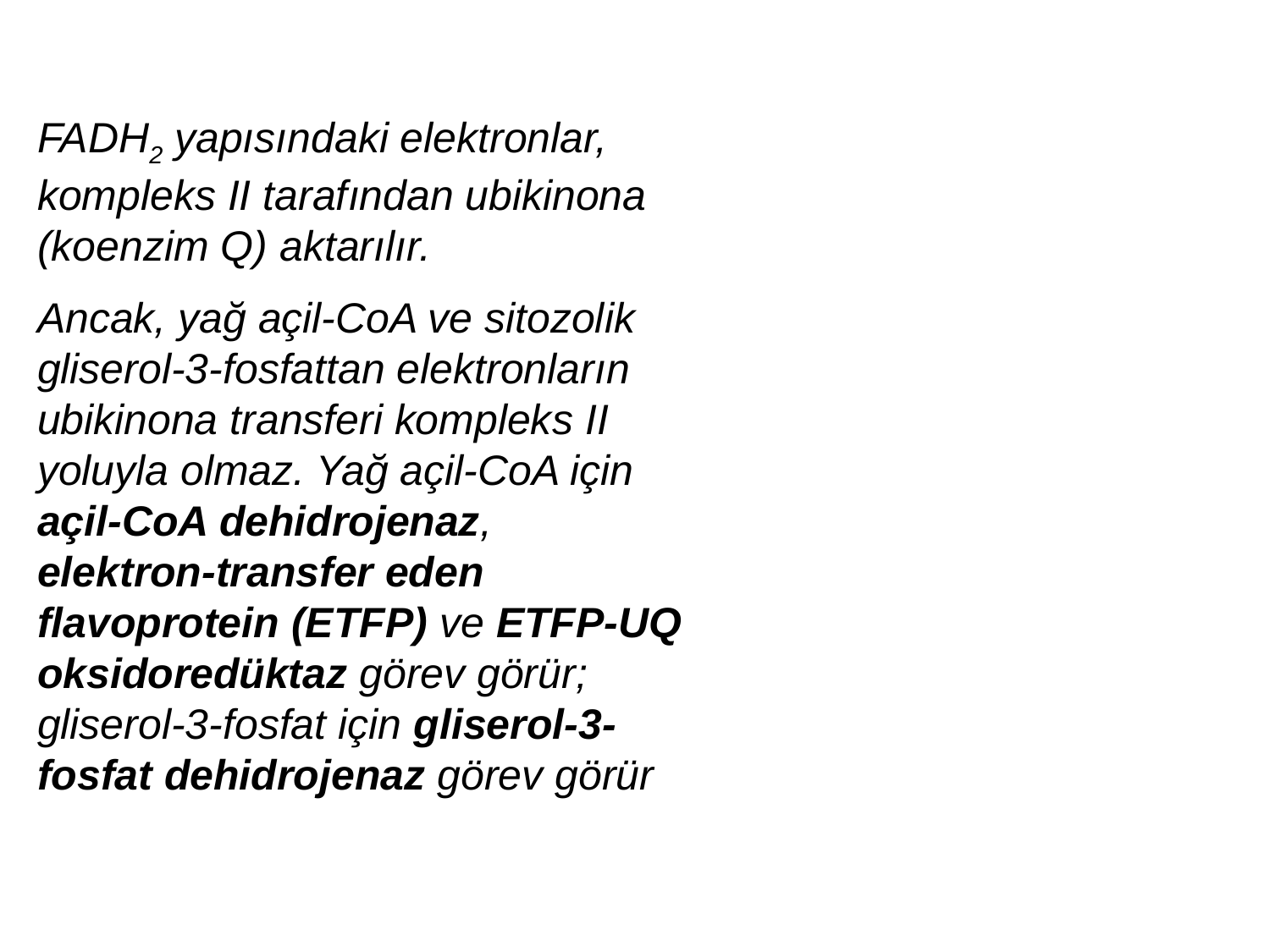

FADH2 yapısındaki elektronlar, kompleks II tarafından ubikinona (koenzim Q) aktarılır.
Ancak, yağ açil-CoA ve sitozolik gliserol-3-fosfattan elektronların ubikinona transferi kompleks II yoluyla olmaz. Yağ açil-CoA için açil-CoA dehidrojenaz, elektron-transfer eden flavoprotein (ETFP) ve ETFP-UQ oksidoredüktaz görev görür; gliserol-3-fosfat için gliserol-3-fosfat dehidrojenaz görev görür